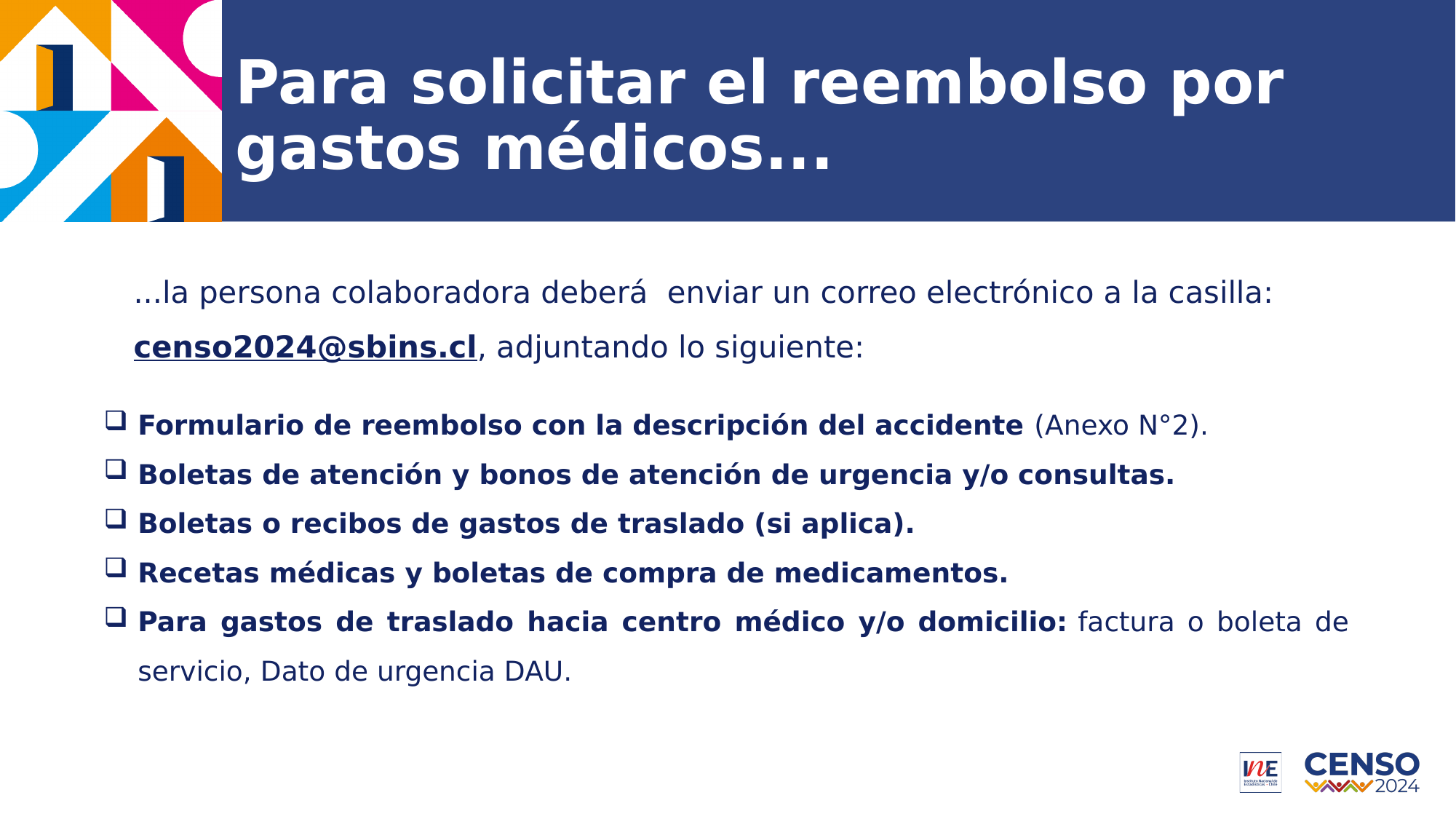

# Para solicitar el reembolso por gastos médicos...
...la persona colaboradora deberá  enviar un correo electrónico a la casilla: censo2024@sbins.cl, adjuntando lo siguiente:

Formulario de reembolso con la descripción del accidente (Anexo N°2).
Boletas de atención y bonos de atención de urgencia y/o consultas.
Boletas o recibos de gastos de traslado (si aplica).
Recetas médicas y boletas de compra de medicamentos.
Para gastos de traslado hacia centro médico y/o domicilio: factura o boleta de servicio, Dato de urgencia DAU.